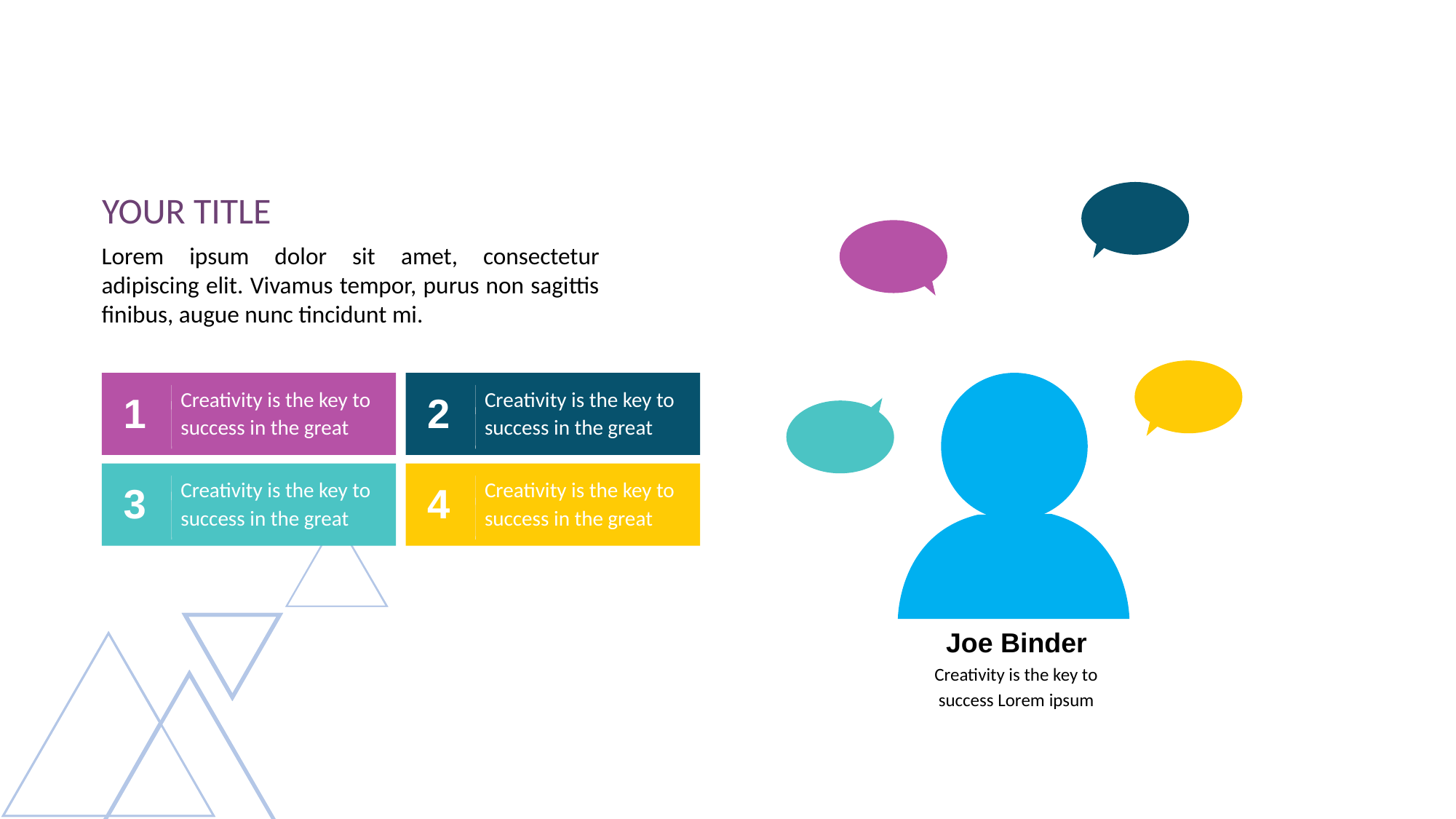

YOUR TITLE

Lorem ipsum dolor sit amet, consectetur adipiscing elit. Vivamus tempor, purus non sagittis finibus, augue nunc tincidunt mi.

Creativity is the key to success in the great
Creativity is the key to success in the great
1
2

Creativity is the key to success in the great
Creativity is the key to success in the great
3
4

Joe Binder
Creativity is the key to success Lorem ipsum